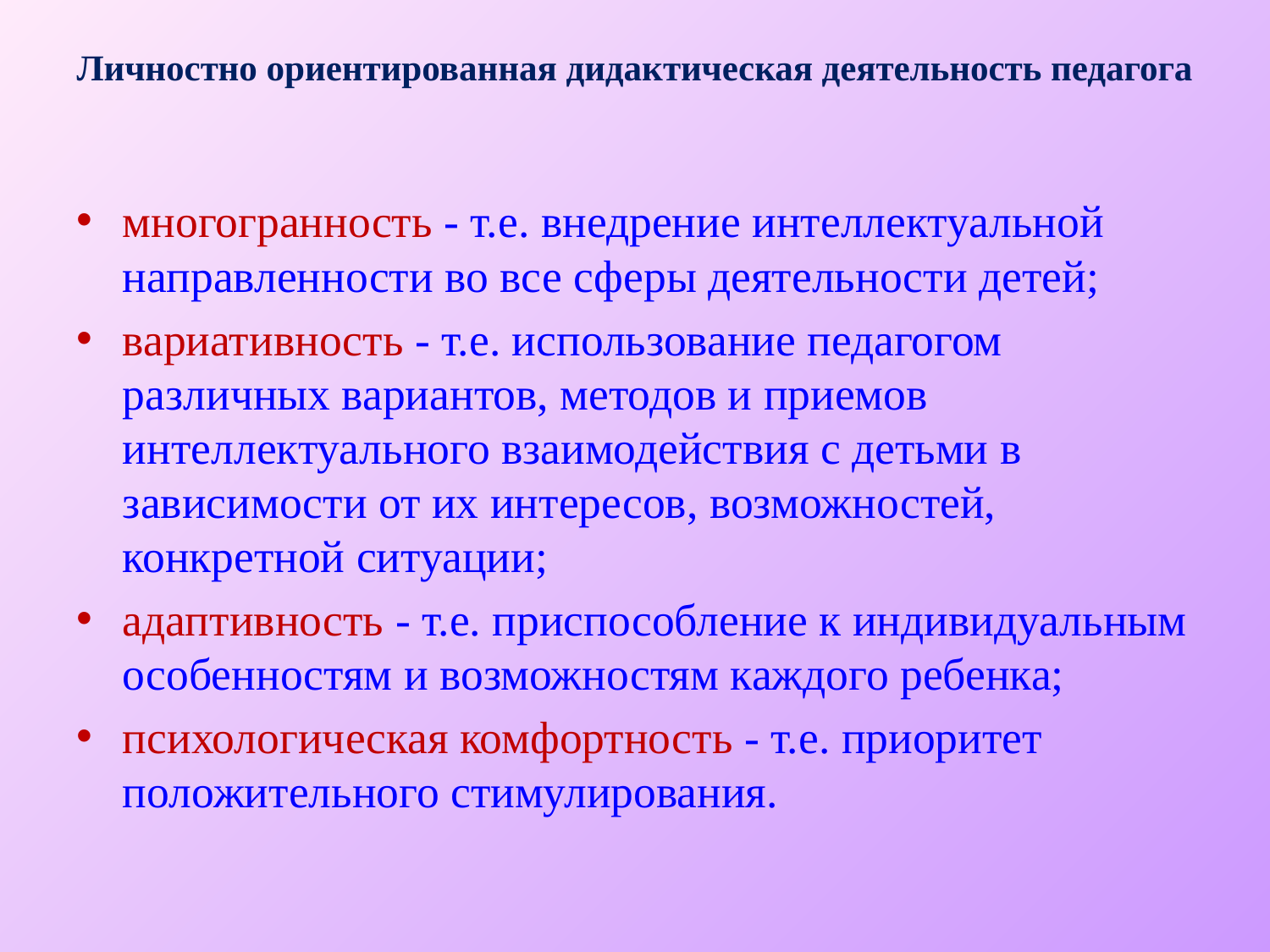

# Личностно ориентированная дидактическая деятельность педагога
многогранность - т.е. внедрение интеллектуальной направленности во все сферы деятельности детей;
вариативность - т.е. использование педагогом различных вариантов, методов и приемов интеллектуального взаимодействия с детьми в зависимости от их интересов, возможностей, конкретной ситуации;
адаптивность - т.е. приспособление к индивидуальным особенностям и возможностям каждого ребенка;
психологическая комфортность - т.е. приоритет положительного стимулирования.